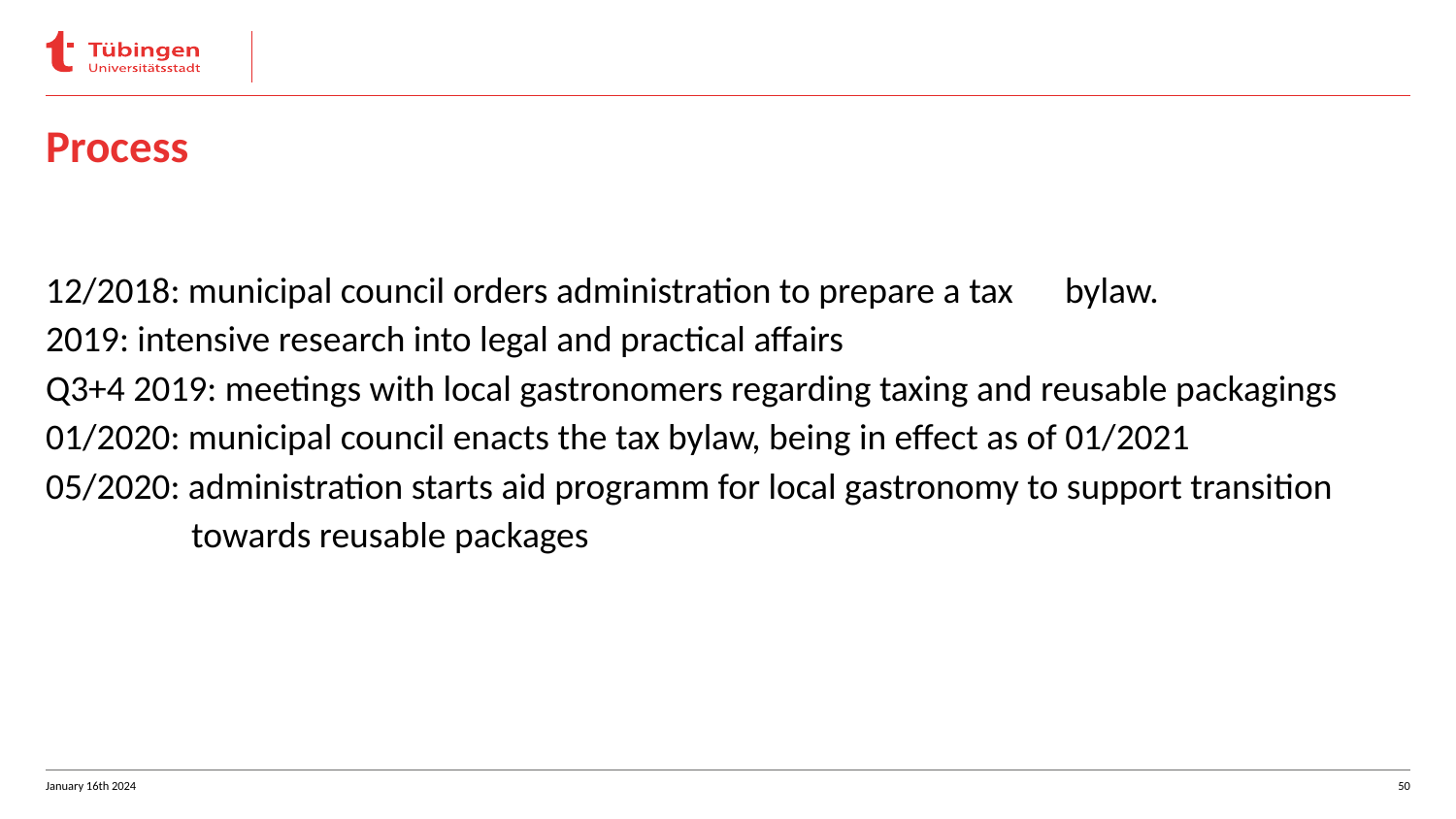

# Process
12/2018: municipal council orders administration to prepare a tax 	bylaw.
2019: intensive research into legal and practical affairs
Q3+4 2019: meetings with local gastronomers regarding taxing and reusable packagings
01/2020: municipal council enacts the tax bylaw, being in effect as of 01/2021
05/2020: administration starts aid programm for local gastronomy to support transition    	towards reusable packages

January 16th 2024
50